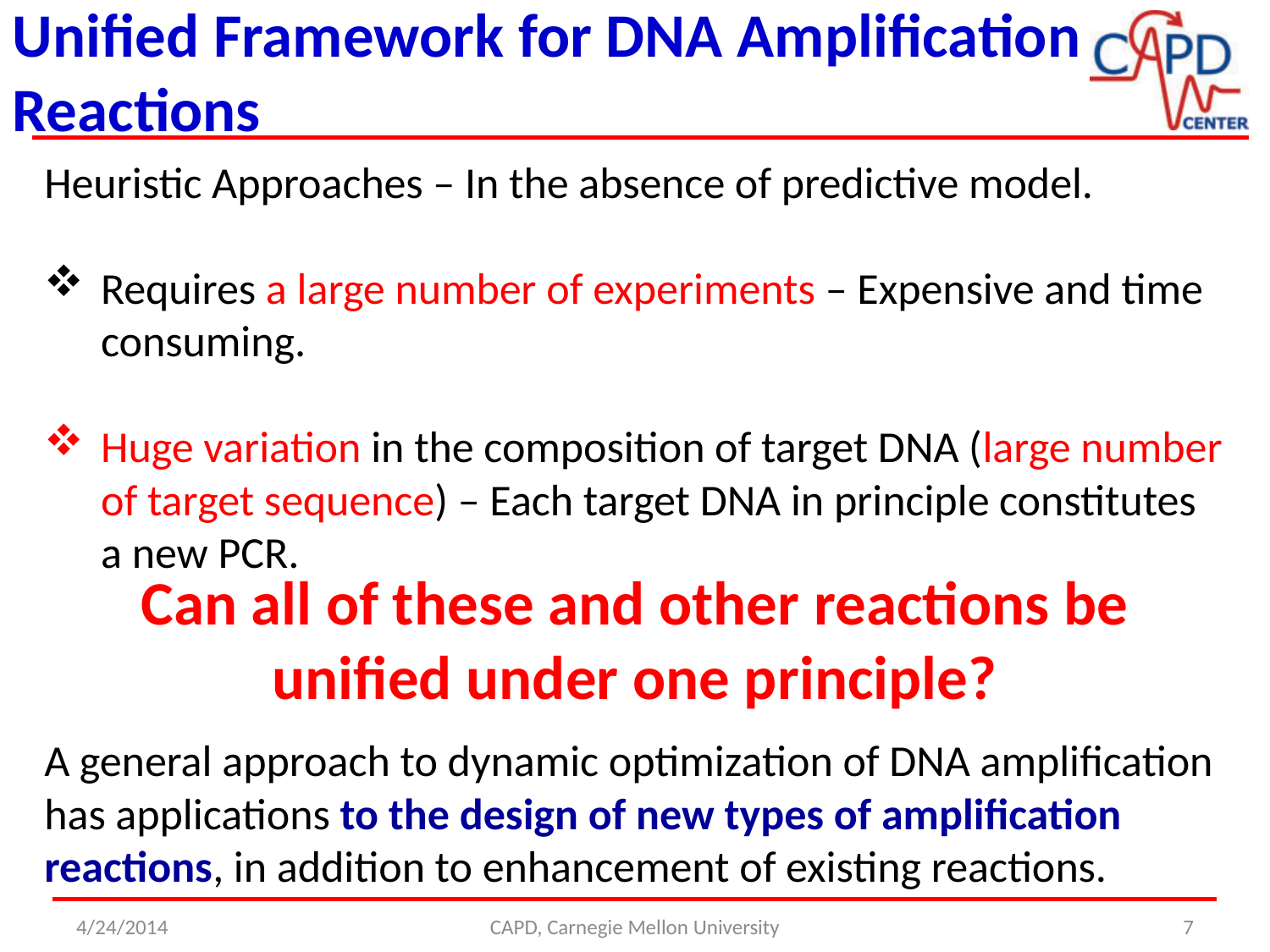

Unified Framework for DNA Amplification Reactions
Heuristic Approaches – In the absence of predictive model.

Requires a large number of experiments – Expensive and time consuming.

Huge variation in the composition of target DNA (large number of target sequence) – Each target DNA in principle constitutes a new PCR.
Can all of these and other reactions be unified under one principle?
A general approach to dynamic optimization of DNA amplification has applications to the design of new types of amplification reactions, in addition to enhancement of existing reactions.
4/24/2014
CAPD, Carnegie Mellon University
7